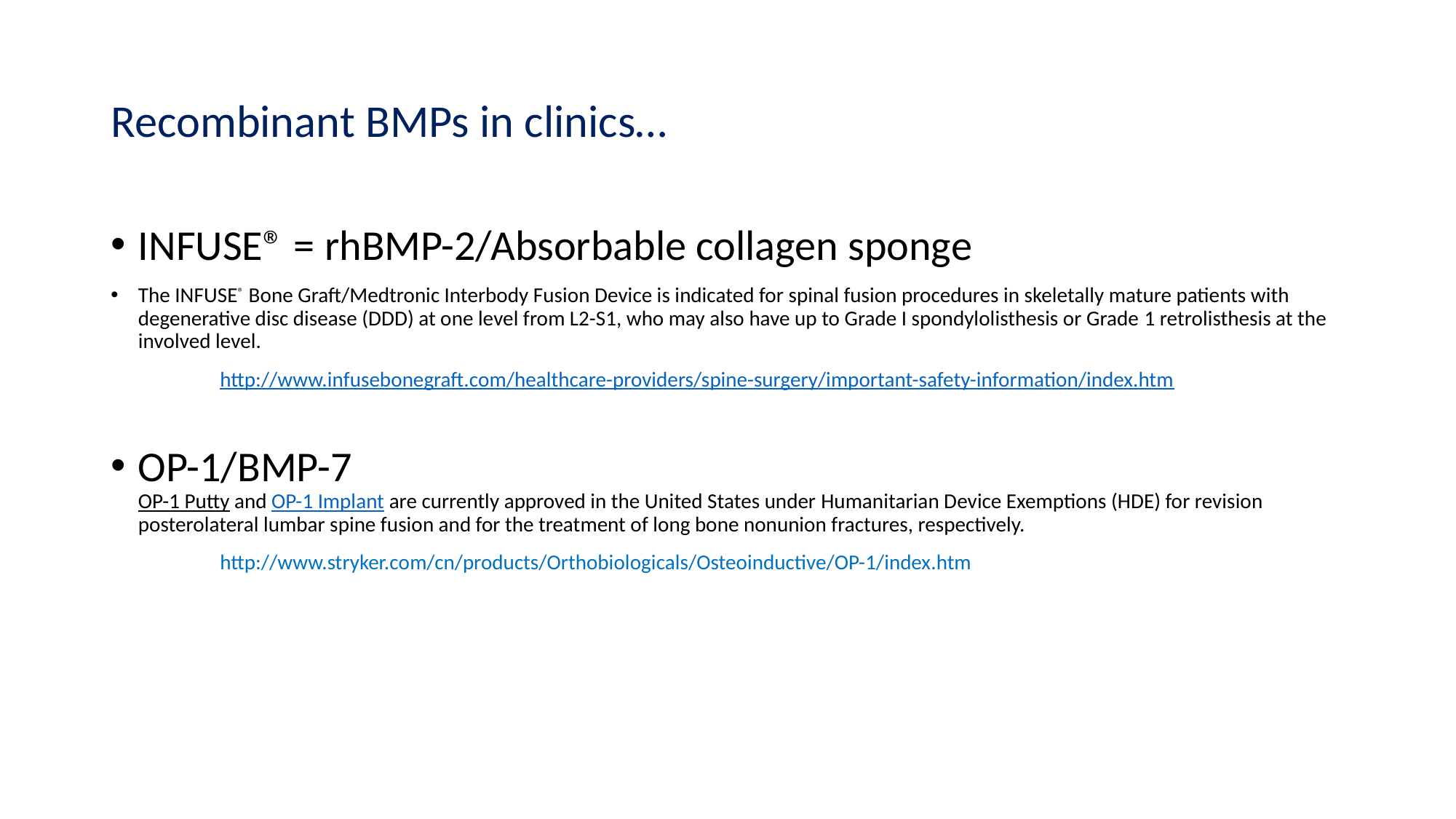

# Recombinant BMPs in clinics…
INFUSE® = rhBMP-2/Absorbable collagen sponge
The INFUSE® Bone Graft/Medtronic Interbody Fusion Device is indicated for spinal fusion procedures in skeletally mature patients with degenerative disc disease (DDD) at one level from L2-S1, who may also have up to Grade I spondylolisthesis or Grade 1 retrolisthesis at the involved level.
	http://www.infusebonegraft.com/healthcare-providers/spine-surgery/important-safety-information/index.htm

OP-1/BMP-7
OP-1 Putty and OP-1 Implant are currently approved in the United States under Humanitarian Device Exemptions (HDE) for revision posterolateral lumbar spine fusion and for the treatment of long bone nonunion fractures, respectively.
	http://www.stryker.com/cn/products/Orthobiologicals/Osteoinductive/OP-1/index.htm